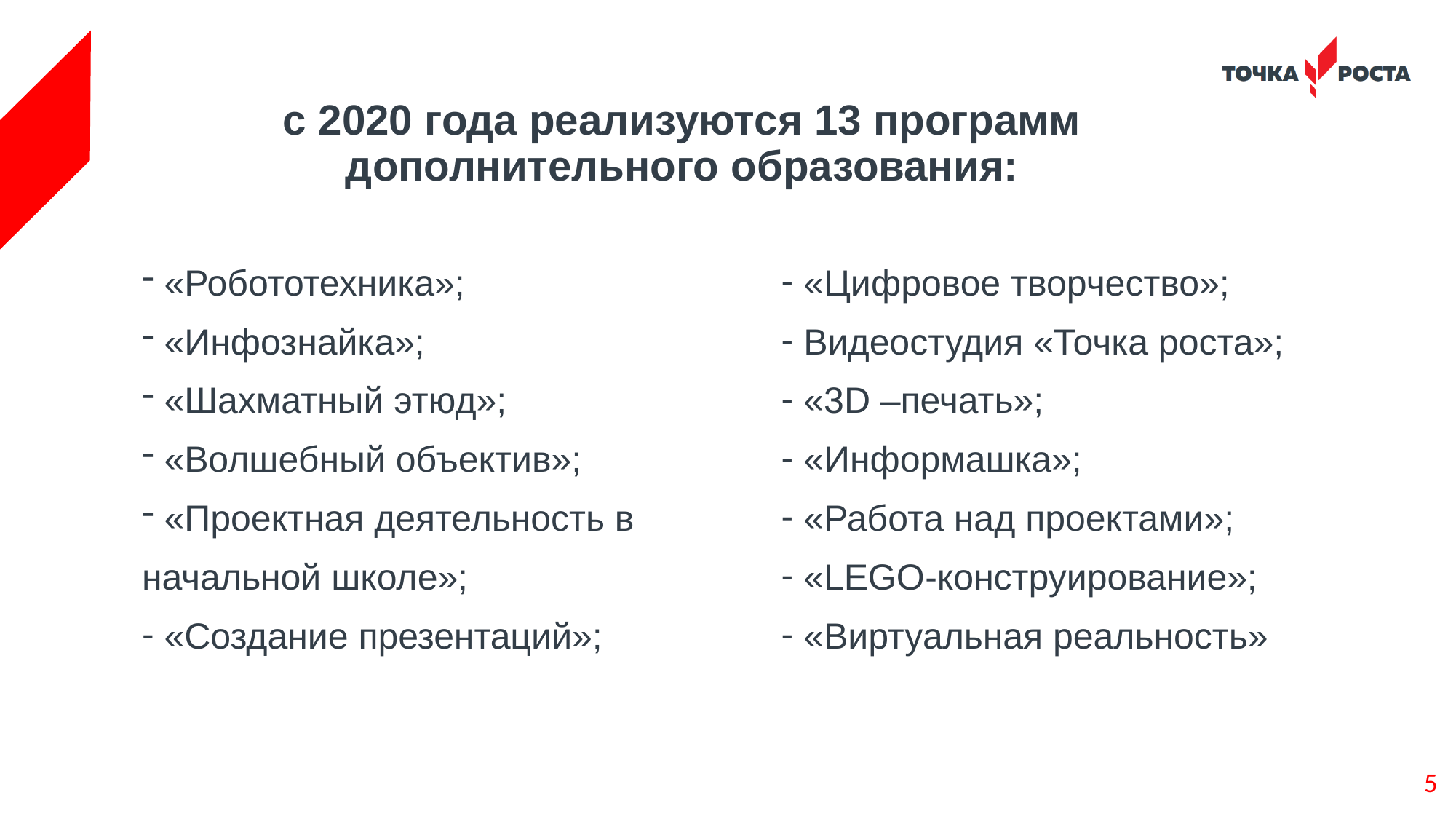

# с 2020 года реализуются 13 программ дополнительного образования:
 «Робототехника»;
 «Инфознайка»;
 «Шахматный этюд»;
 «Волшебный объектив»;
 «Проектная деятельность в
начальной школе»;
 «Создание презентаций»;
 «Цифровое творчество»;
 Видеостудия «Точка роста»;
 «3D –печать»;
 «Информашка»;
 «Работа над проектами»;
 «LEGO-конструирование»;
 «Виртуальная реальность»
5